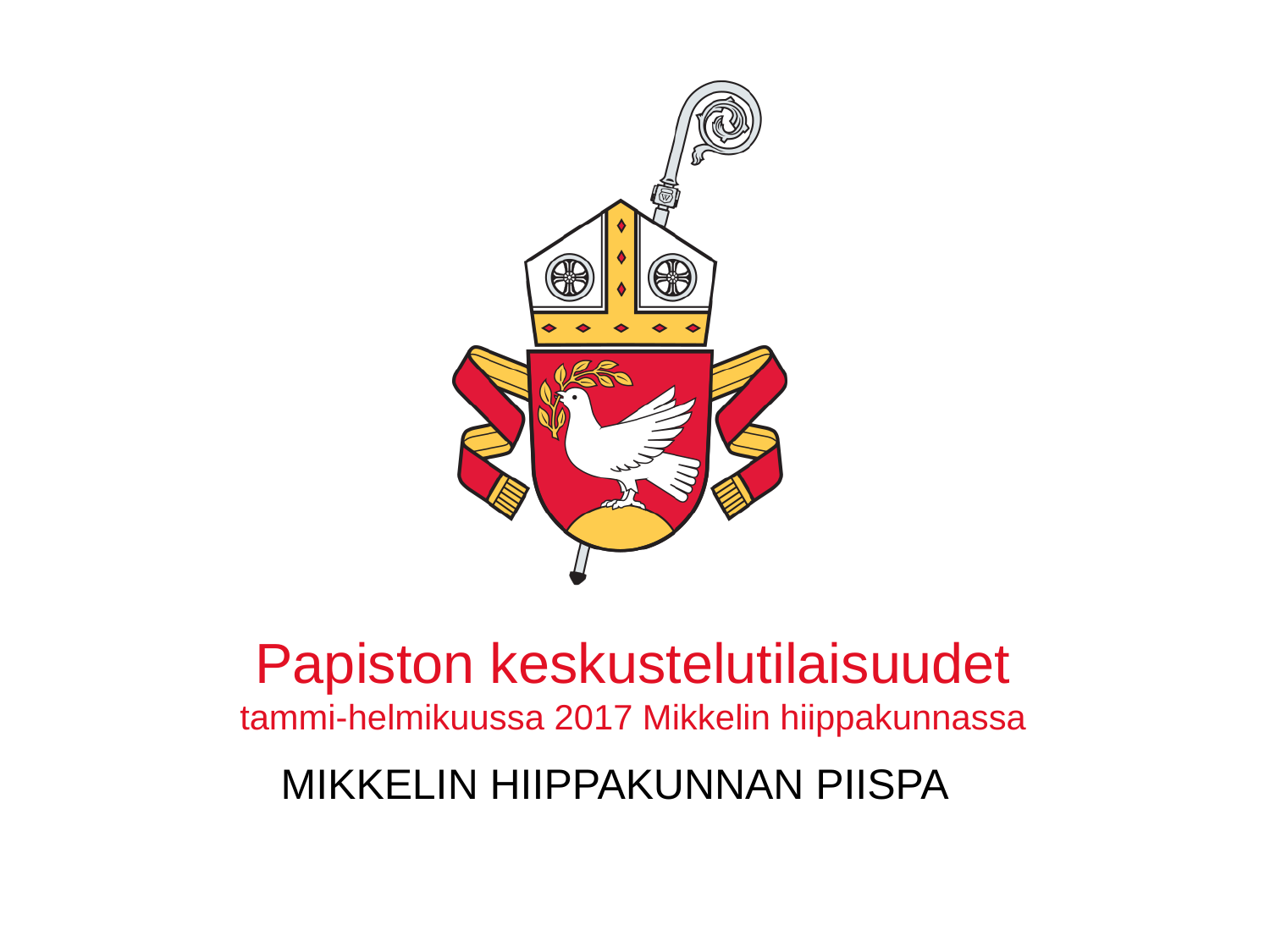

# Papiston keskustelutilaisuudet tammi-helmikuussa 2017 Mikkelin hiippakunnassa
MIKKELIN HIIPPAKUNNAN PIISPA